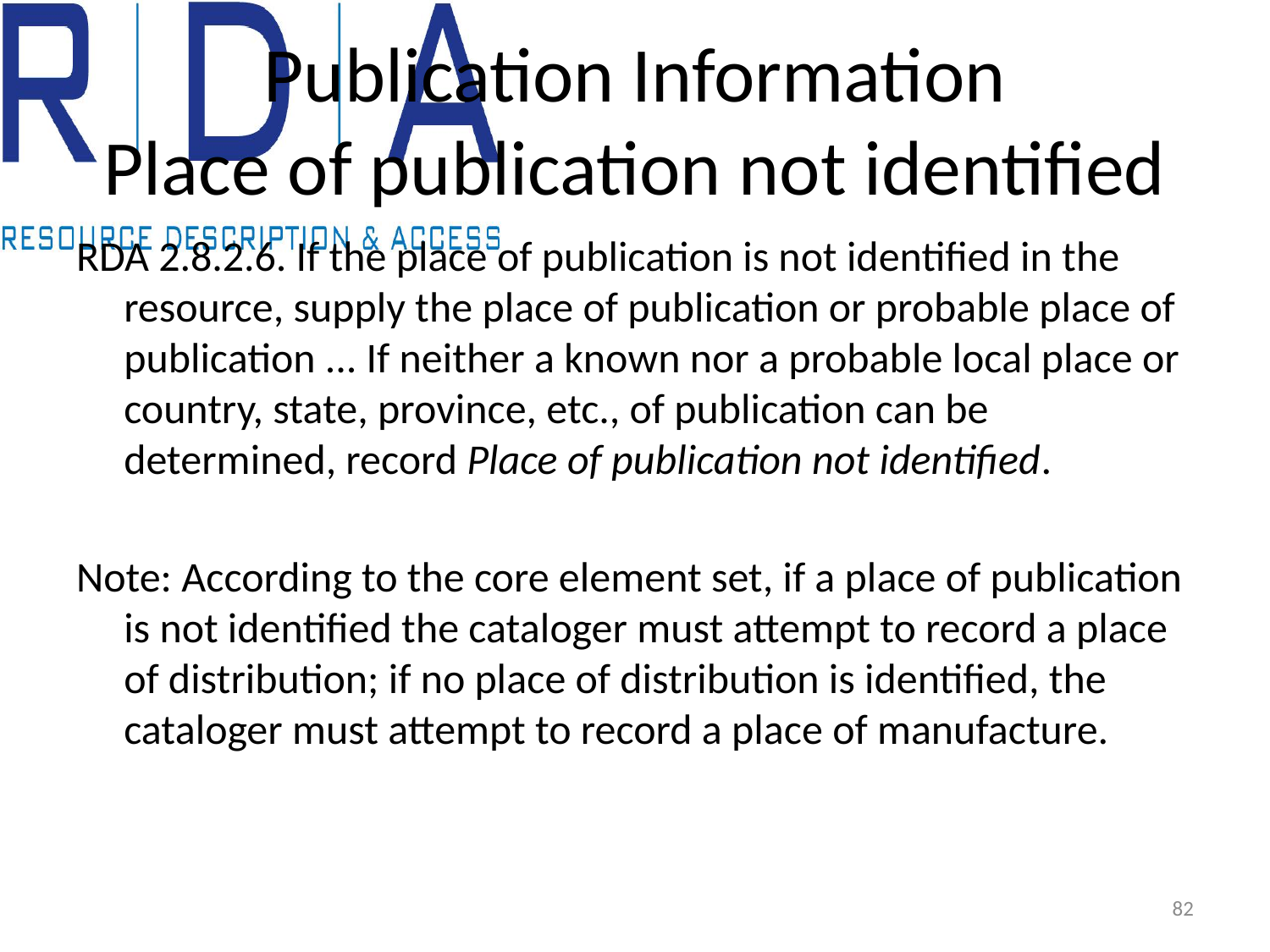

# Publication Information Place of publication not identified
RDA 2.8.2.6. If the place of publication is not identified in the resource, supply the place of publication or probable place of publication ... If neither a known nor a probable local place or country, state, province, etc., of publication can be determined, record Place of publication not identified.

Note: According to the core element set, if a place of publication is not identified the cataloger must attempt to record a place of distribution; if no place of distribution is identified, the cataloger must attempt to record a place of manufacture.

82